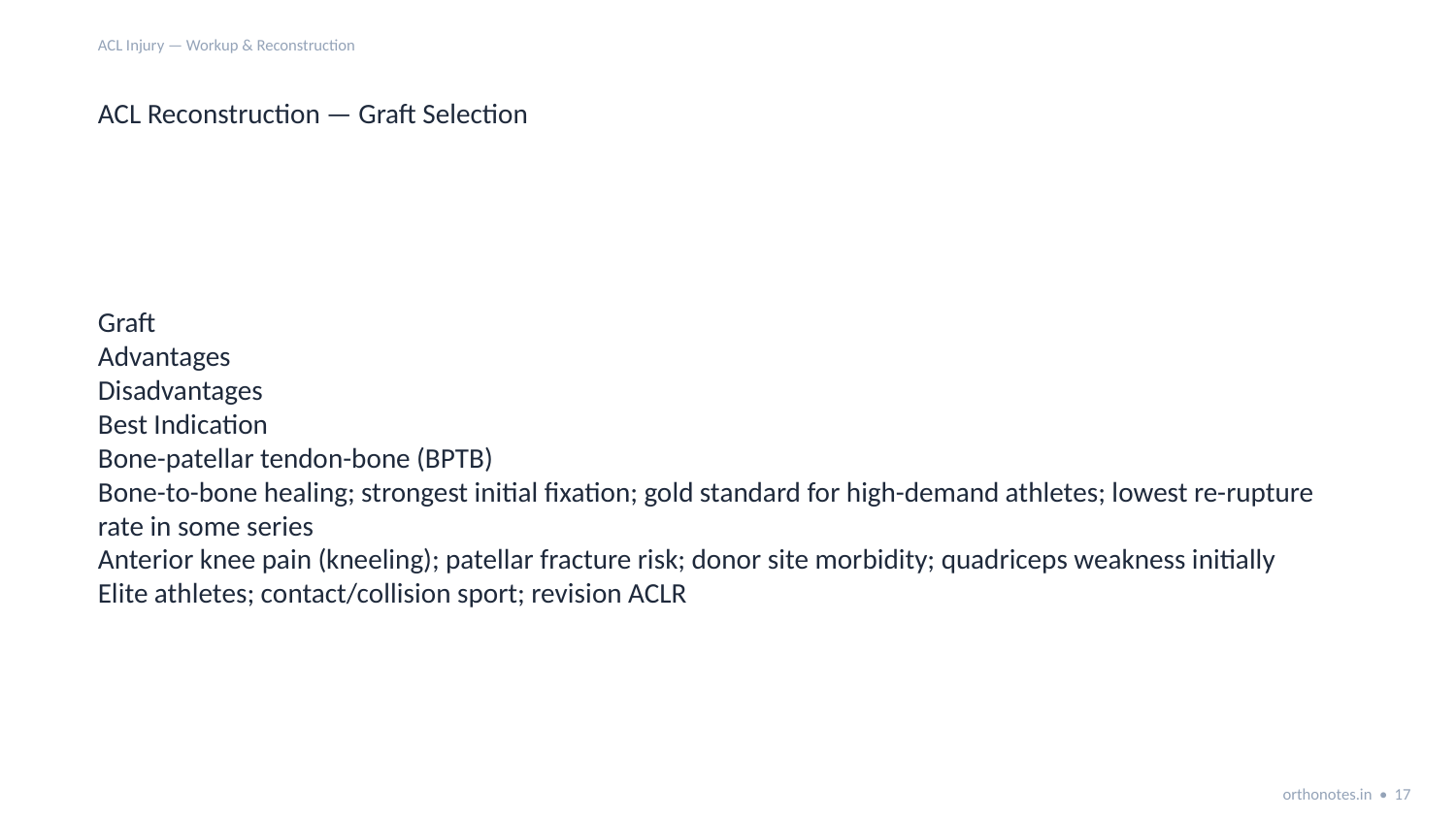

ACL Injury — Workup & Reconstruction
ACL Reconstruction — Graft Selection
Graft
Advantages
Disadvantages
Best Indication
Bone-patellar tendon-bone (BPTB)
Bone-to-bone healing; strongest initial fixation; gold standard for high-demand athletes; lowest re-rupture rate in some series
Anterior knee pain (kneeling); patellar fracture risk; donor site morbidity; quadriceps weakness initially
Elite athletes; contact/collision sport; revision ACLR
orthonotes.in  •  17